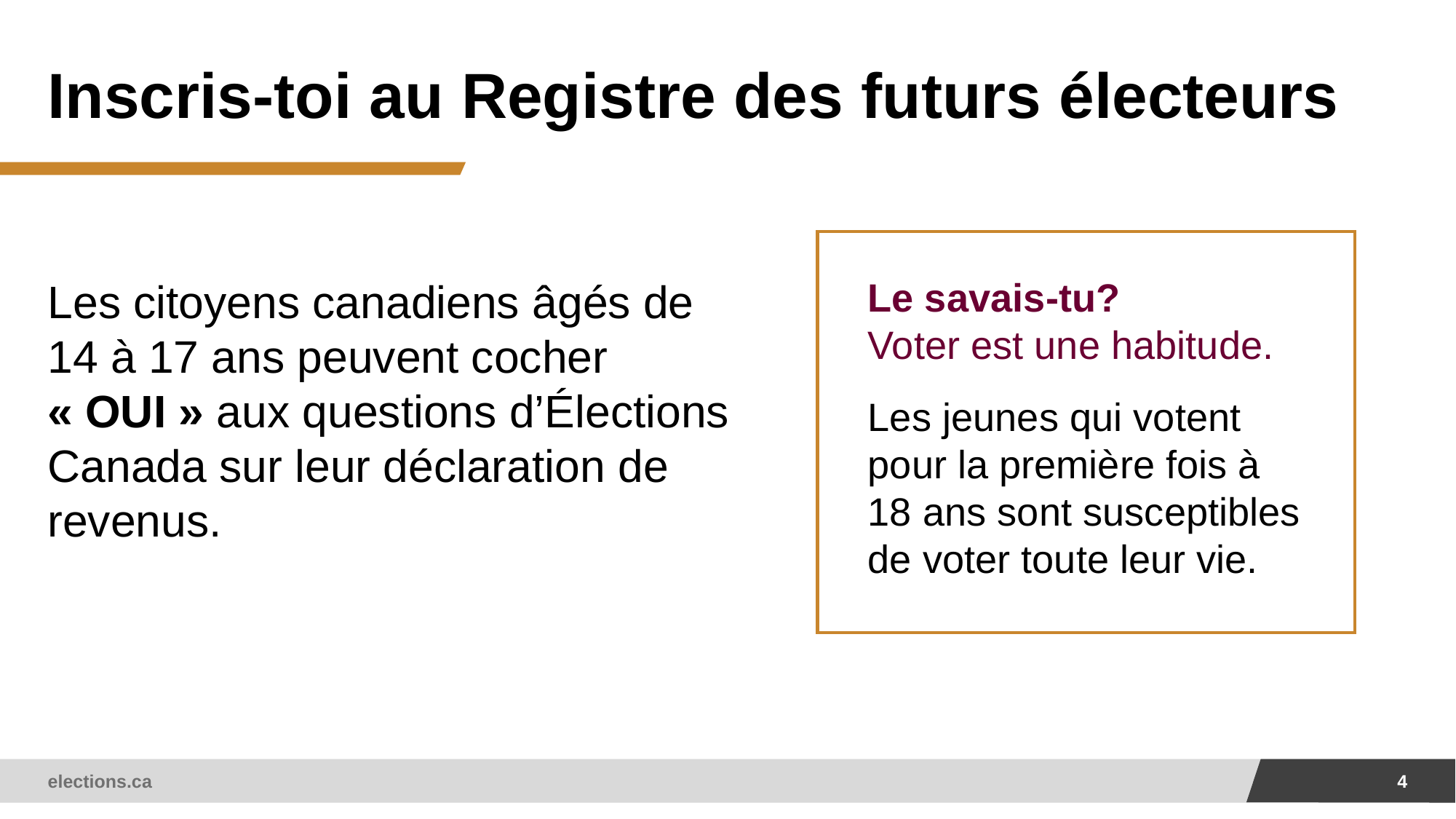

# Inscris-toi au Registre des futurs électeurs
Les citoyens canadiens âgés de 14 à 17 ans peuvent cocher « OUI » aux questions d’Élections Canada sur leur déclaration de revenus.

Le savais-tu?
Voter est une habitude.
Les jeunes qui votent pour la première fois à 18 ans sont susceptibles de voter toute leur vie.
elections.ca
4